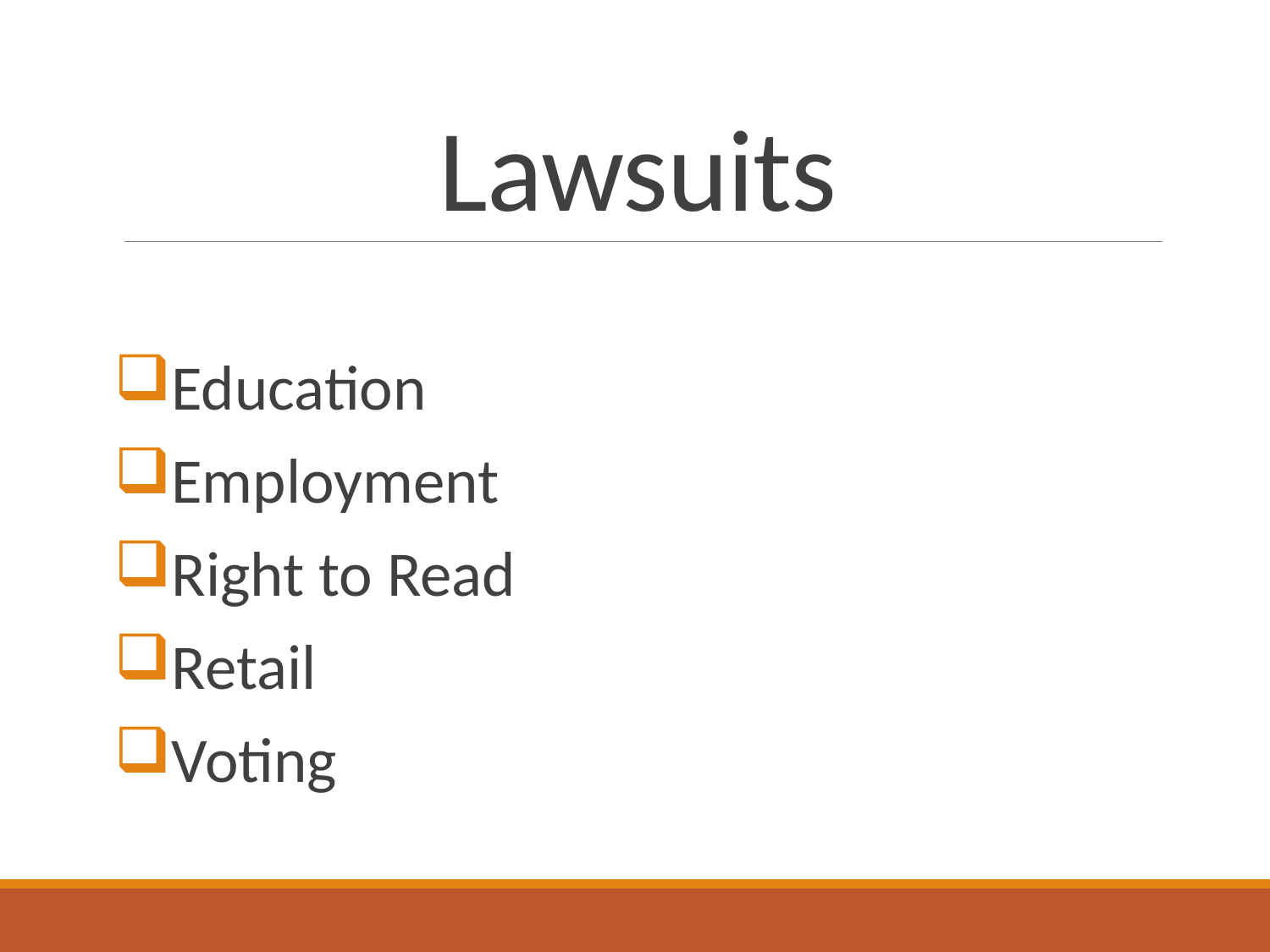

# Lawsuits

Education
Employment
Right to Read
Retail
Voting